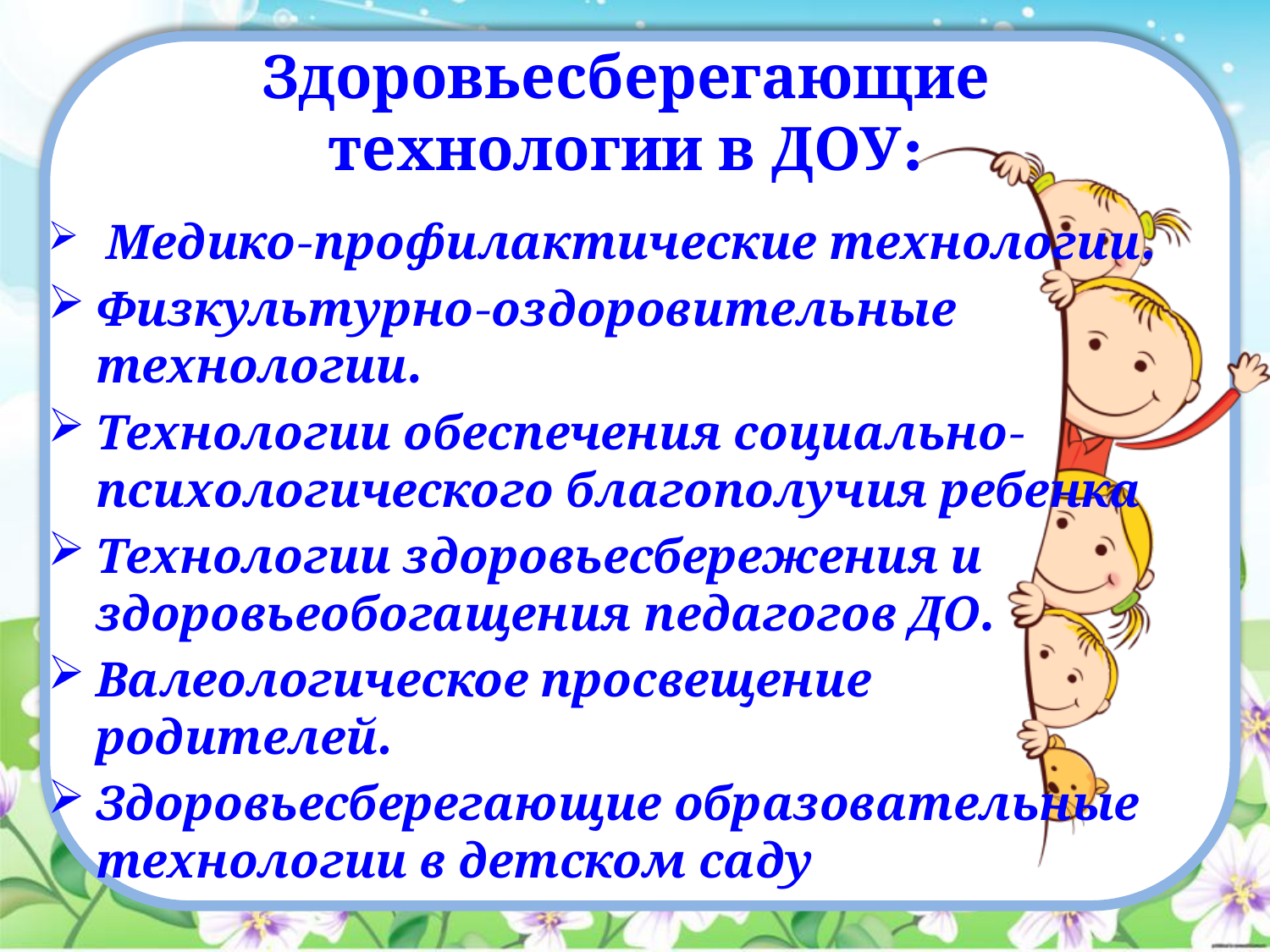

# Здоровьесберегающие технологии в ДОУ:
 Медико-профилактические технологии.
Физкультурно-оздоровительные технологии.
Технологии обеспечения социально-психологического благополучия ребенка
Технологии здоровьесбережения и здоровьеобогащения педагогов ДО.
Валеологическое просвещение родителей.
Здоровьесберегающие образовательные технологии в детском саду